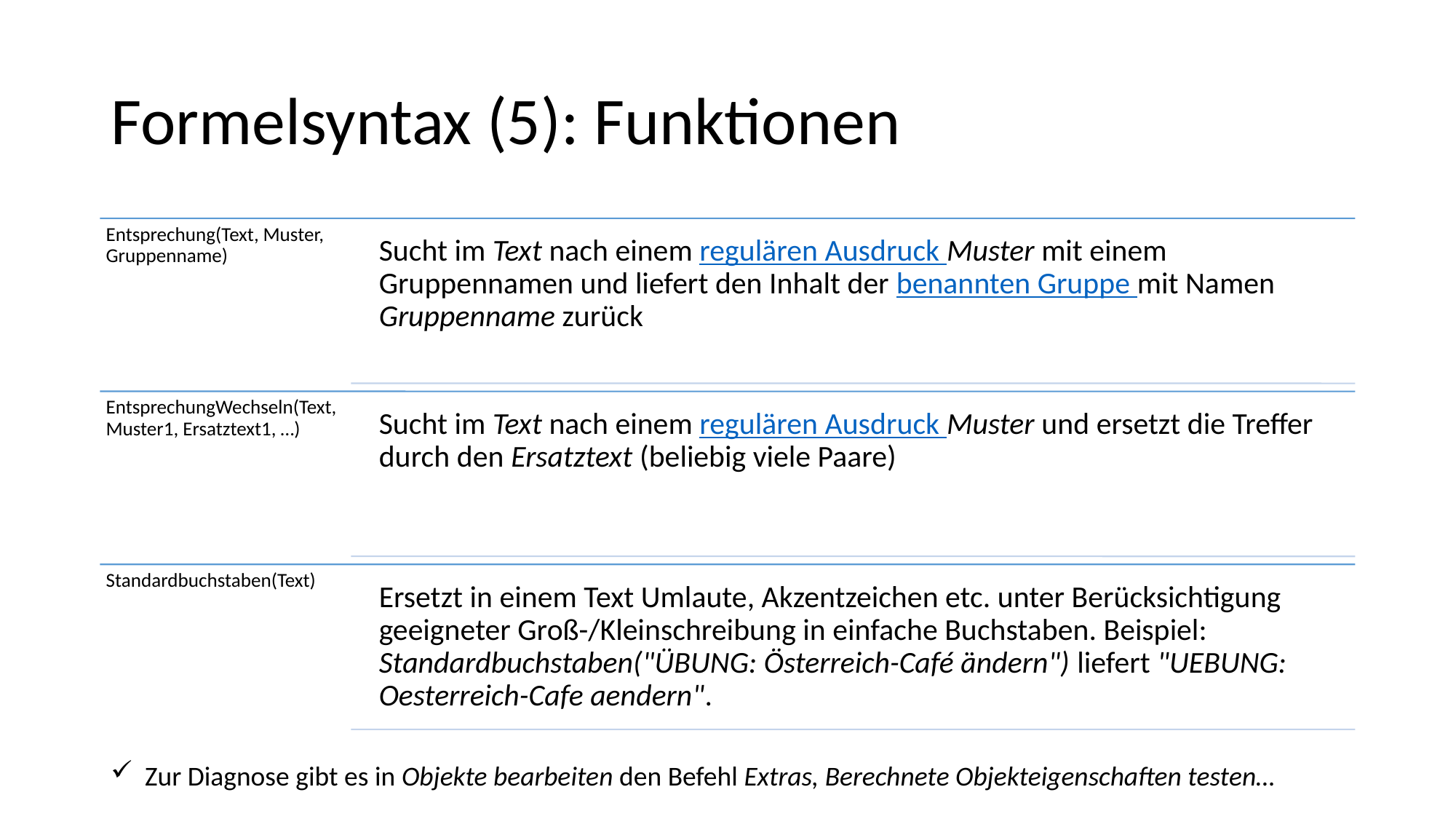

# Formelsyntax (5): Funktionen
Entsprechung(Text, Muster, Gruppenname)
Sucht im Text nach einem regulären Ausdruck Muster mit einem Gruppennamen und liefert den Inhalt der benannten Gruppe mit Namen Gruppenname zurück
EntsprechungWechseln(Text, Muster1, Ersatztext1, …)
Sucht im Text nach einem regulären Ausdruck Muster und ersetzt die Treffer durch den Ersatztext (beliebig viele Paare)
Standardbuchstaben(Text)
Ersetzt in einem Text Umlaute, Akzentzeichen etc. unter Berücksichtigung geeigneter Groß-/Kleinschreibung in einfache Buchstaben. Beispiel: Standardbuchstaben("ÜBUNG: Österreich-Café ändern") liefert "UEBUNG: Oesterreich-Cafe aendern".
Zur Diagnose gibt es in Objekte bearbeiten den Befehl Extras, Berechnete Objekteigenschaften testen…